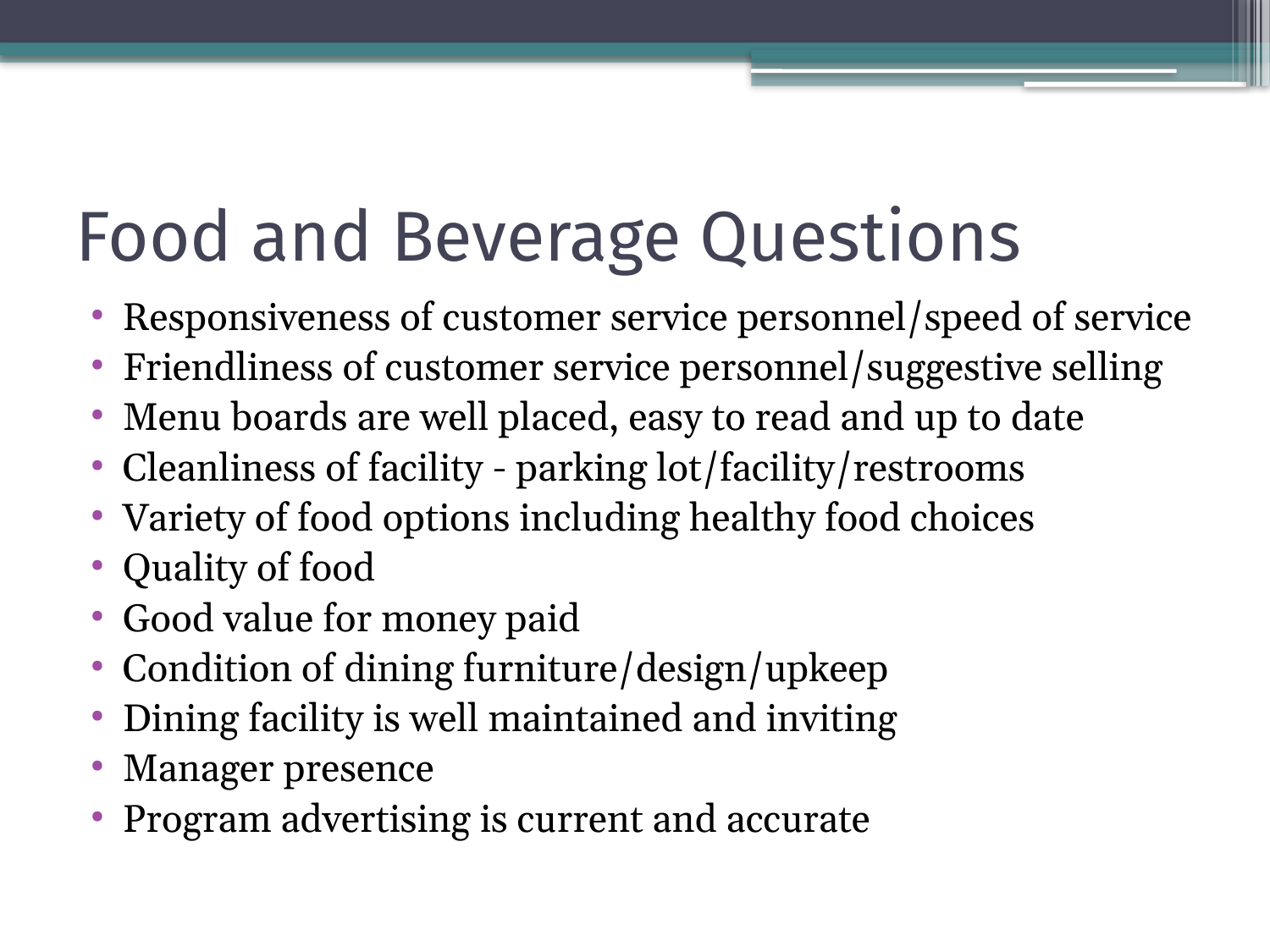

# Food and Beverage Questions
Responsiveness of customer service personnel/speed of service
Friendliness of customer service personnel/suggestive selling
Menu boards are well placed, easy to read and up to date
Cleanliness of facility - parking lot/facility/restrooms
Variety of food options including healthy food choices
Quality of food
Good value for money paid
Condition of dining furniture/design/upkeep
Dining facility is well maintained and inviting
Manager presence
Program advertising is current and accurate